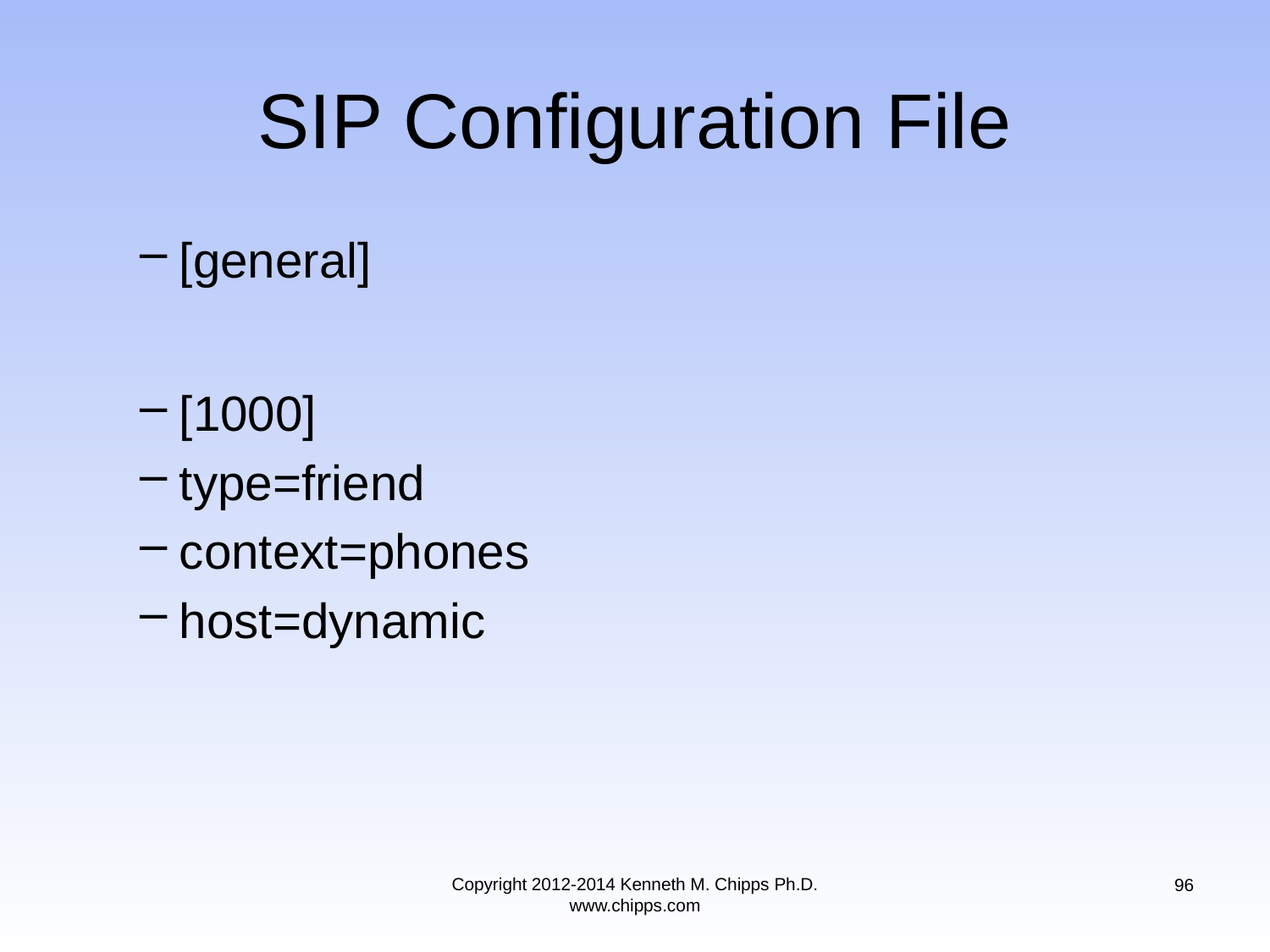

# SIP Configuration File
[general]

[1000]
type=friend
context=phones
host=dynamic
Copyright 2012-2014 Kenneth M. Chipps Ph.D. www.chipps.com
96